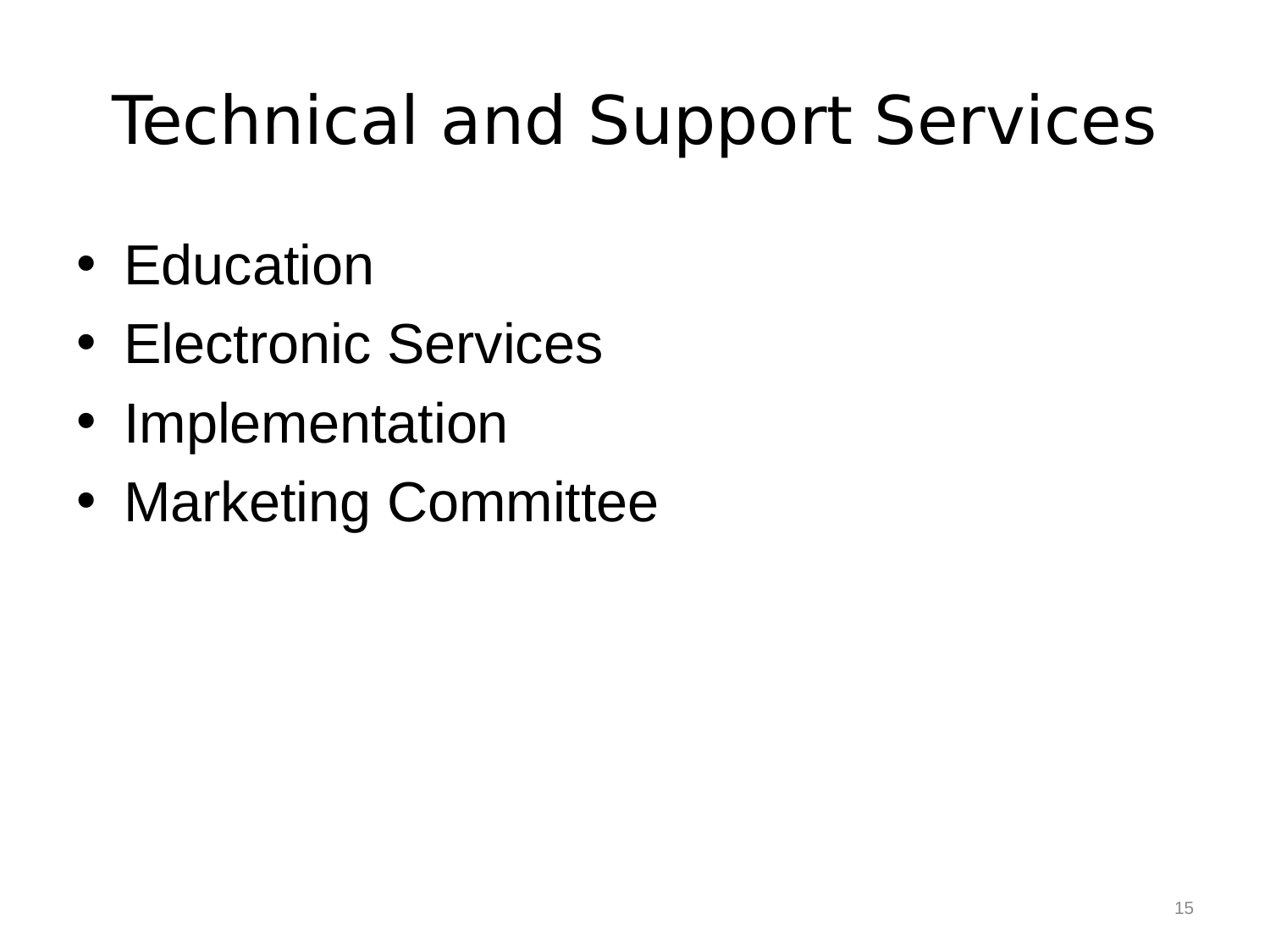

# Technical and Support Services
Education
Electronic Services
Implementation
Marketing Committee

15